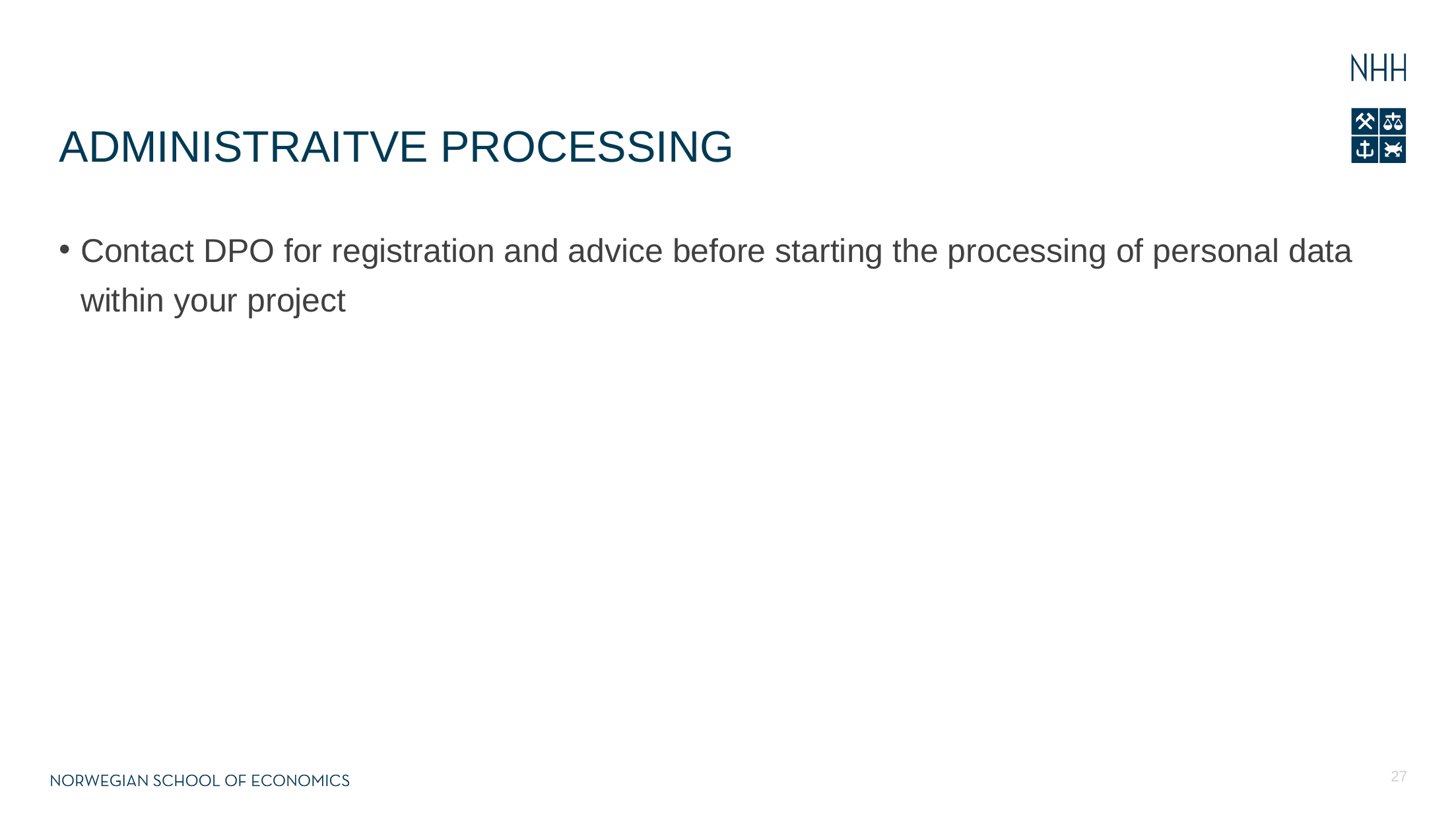

# ADMINISTRAITVE PROCESSING
Contact DPO for registration and advice before starting the processing of personal data within your project
27